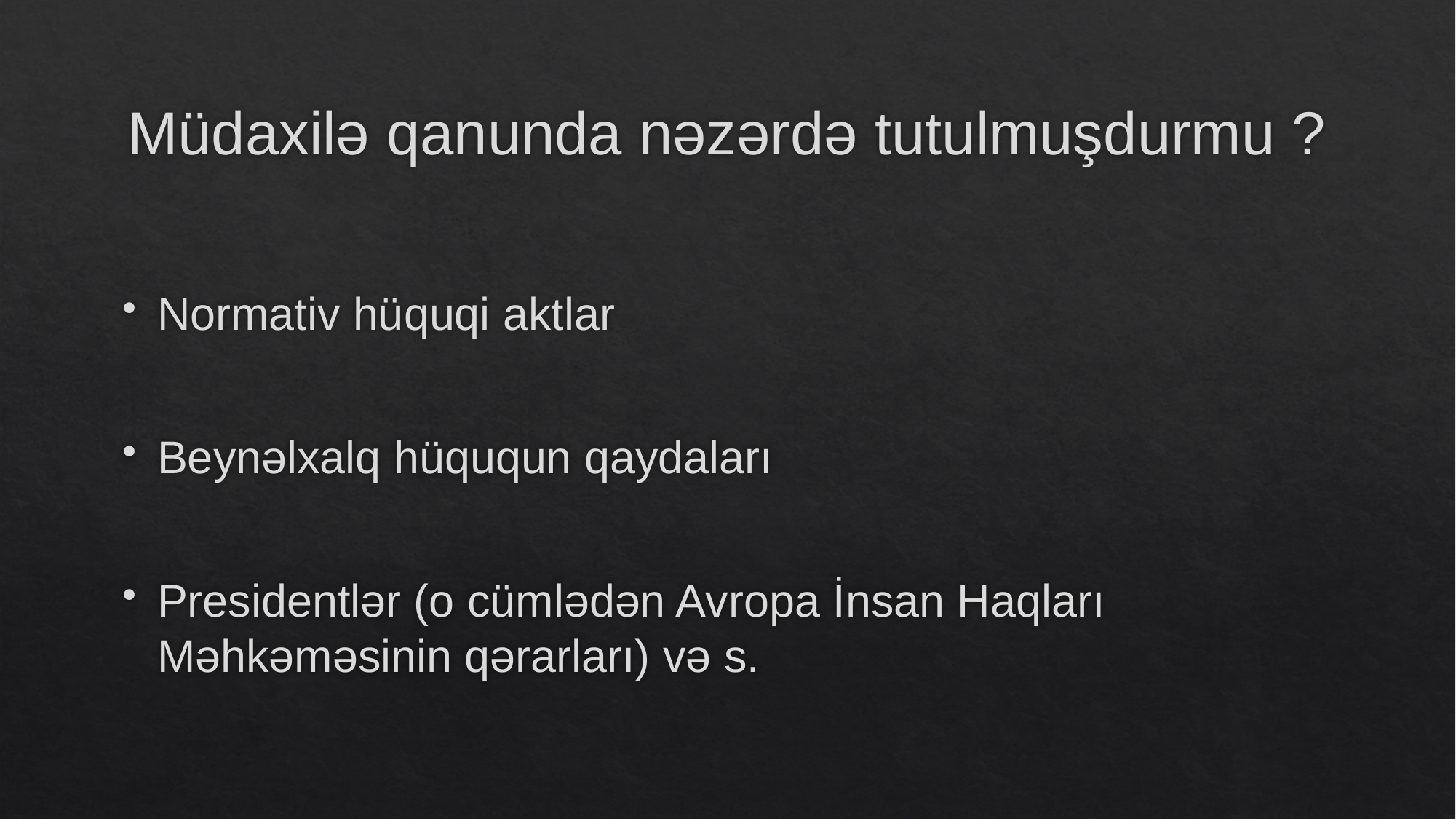

# Müdaxilə qanunda nəzərdə tutulmuşdurmu ?

Normativ hüquqi aktlar

Beynəlxalq hüququn qaydaları

Presidentlər (o cümlədən Avropa İnsan Haqları Məhkəməsinin qərarları) və s.